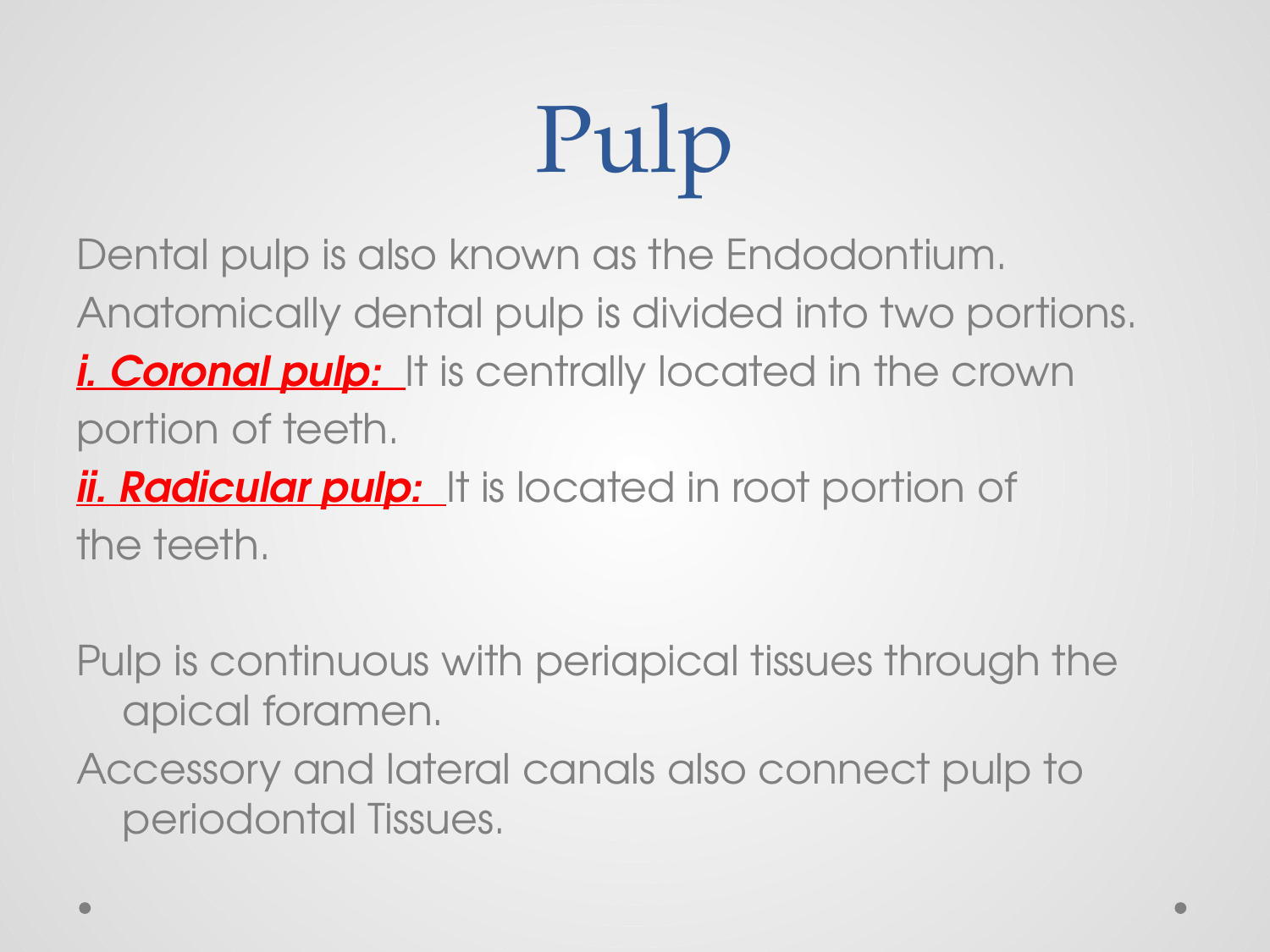

# Pulp
Dental pulp is also known as the Endodontium.
Anatomically dental pulp is divided into two portions.
i. Coronal pulp:  It is centrally located in the crown
portion of teeth.
ii. Radicular pulp:  It is located in root portion of
the teeth.

Pulp is continuous with periapical tissues through the apical foramen.
Accessory and lateral canals also connect pulp to periodontal Tissues.